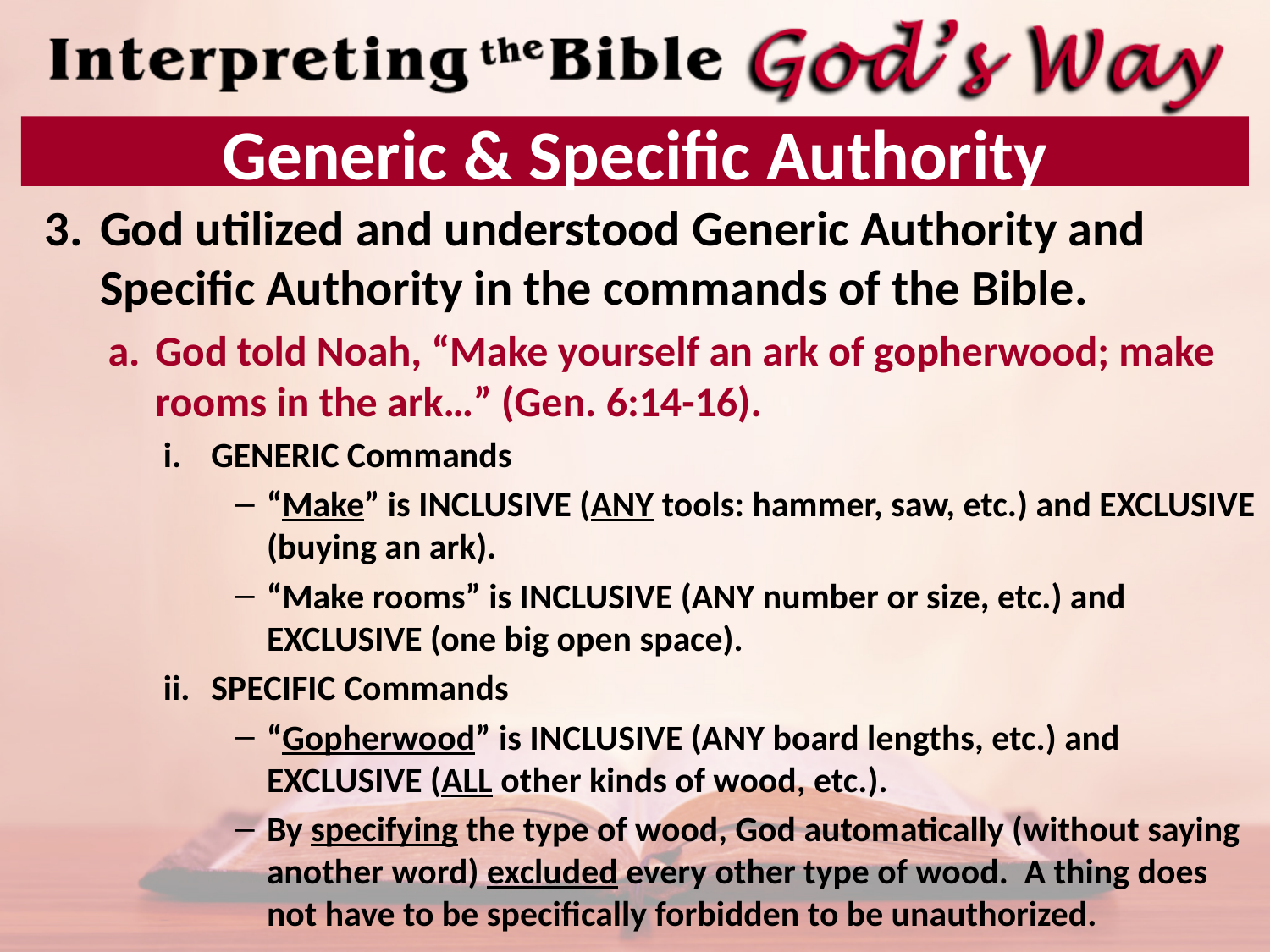

# Generic & Specific Authority
God utilized and understood Generic Authority and Specific Authority in the commands of the Bible.
God told Noah, “Make yourself an ark of gopherwood; make rooms in the ark…” (Gen. 6:14-16).
GENERIC Commands
“Make” is INCLUSIVE (ANY tools: hammer, saw, etc.) and EXCLUSIVE (buying an ark).
“Make rooms” is INCLUSIVE (ANY number or size, etc.) and EXCLUSIVE (one big open space).
SPECIFIC Commands
“Gopherwood” is INCLUSIVE (ANY board lengths, etc.) and EXCLUSIVE (ALL other kinds of wood, etc.).
By specifying the type of wood, God automatically (without saying another word) excluded every other type of wood.  A thing does not have to be specifically forbidden to be unauthorized.